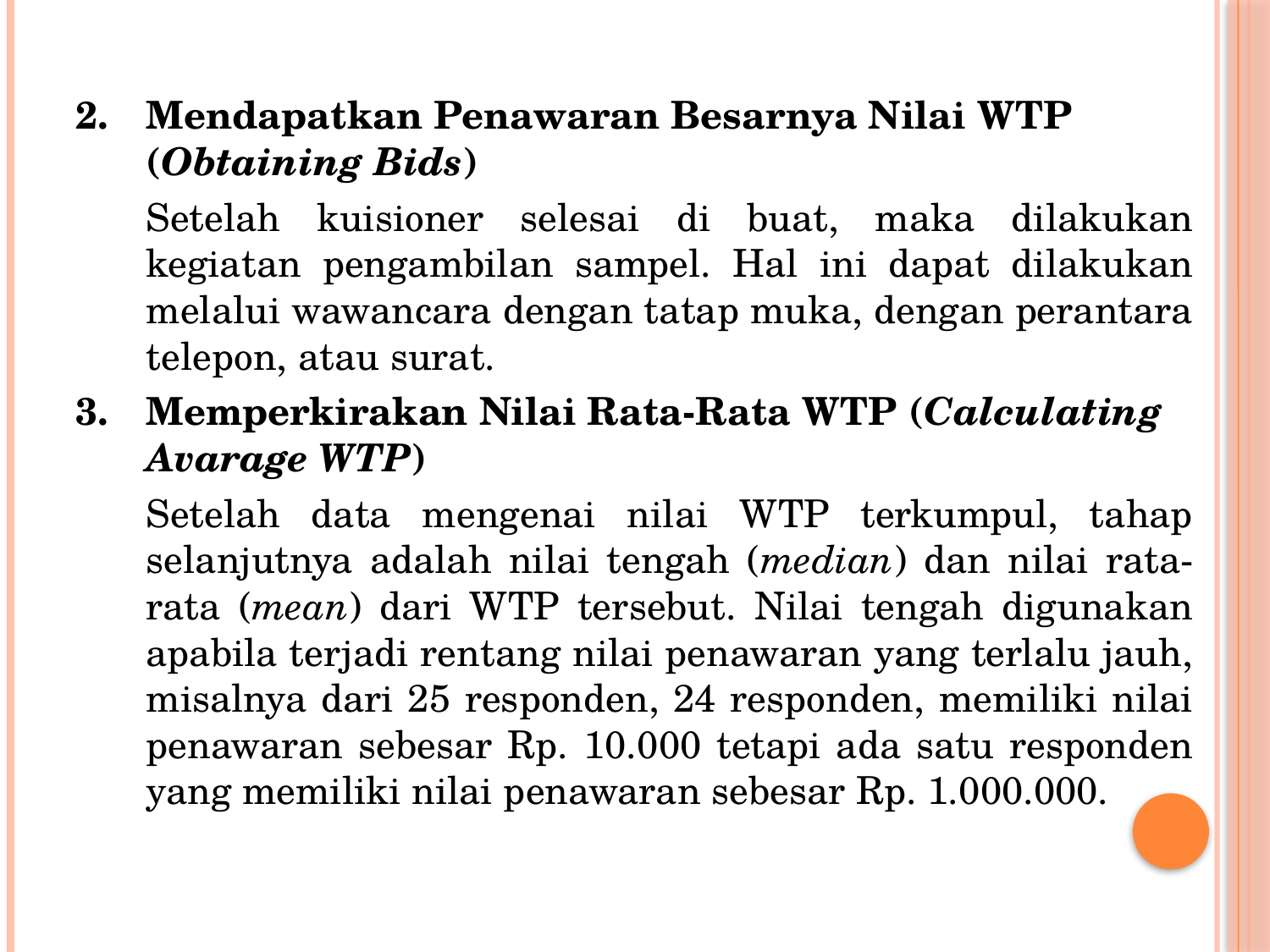

Mendapatkan Penawaran Besarnya Nilai WTP (Obtaining Bids)
Setelah kuisioner selesai di buat, maka dilakukan kegiatan pengambilan sampel. Hal ini dapat dilakukan melalui wawancara dengan tatap muka, dengan perantara telepon, atau surat.
Memperkirakan Nilai Rata-Rata WTP (Calculating Avarage WTP)
Setelah data mengenai nilai WTP terkumpul, tahap selanjutnya adalah nilai tengah (median) dan nilai rata-rata (mean) dari WTP tersebut. Nilai tengah digunakan apabila terjadi rentang nilai penawaran yang terlalu jauh, misalnya dari 25 responden, 24 responden, memiliki nilai penawaran sebesar Rp. 10.000 tetapi ada satu responden yang memiliki nilai penawaran sebesar Rp. 1.000.000.